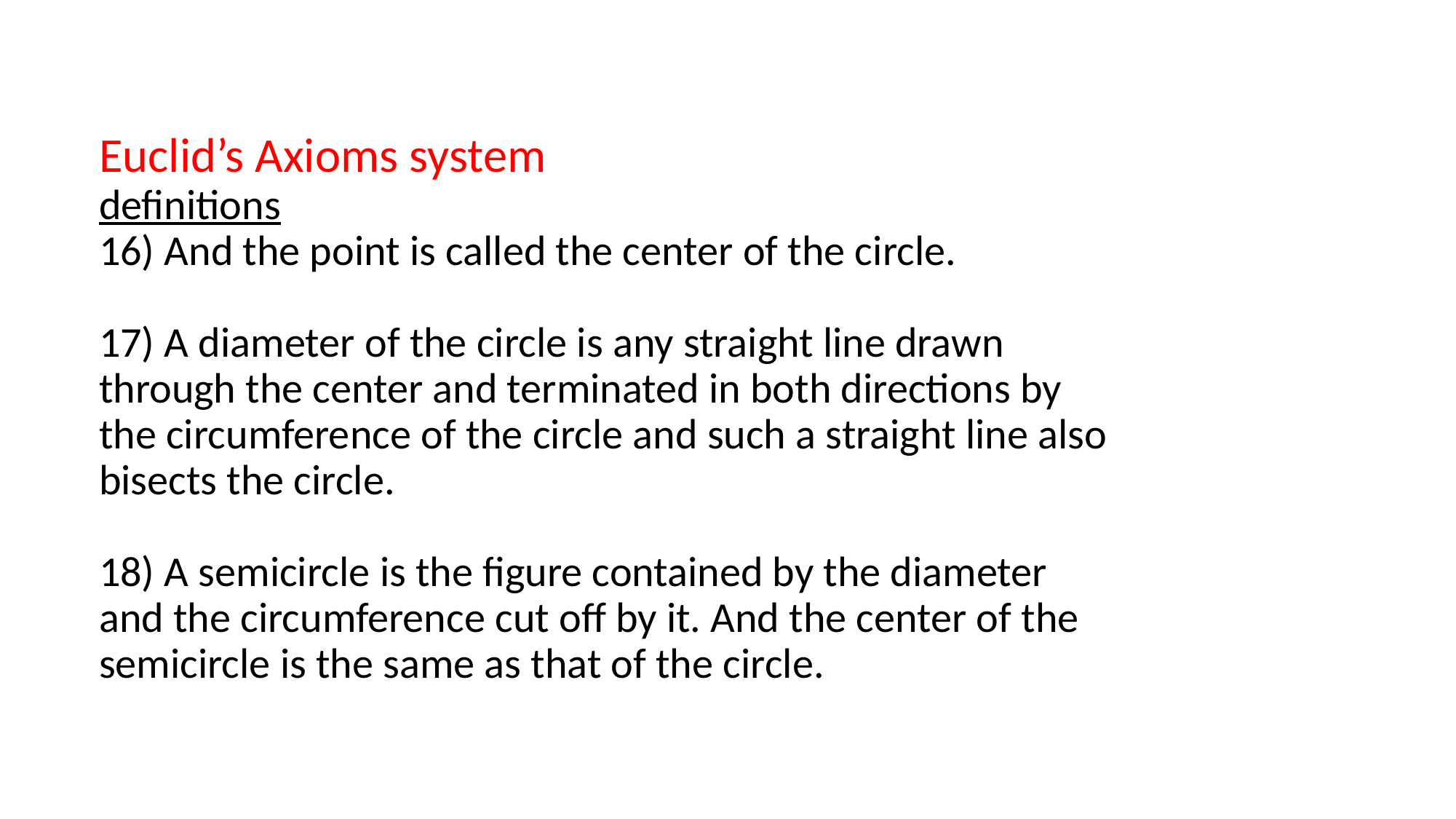

# Euclid’s Axioms system definitions 16) And the point is called the center of the circle. 17) A diameter of the circle is any straight line drawn through the center and terminated in both directions by the circumference of the circle and such a straight line also bisects the circle. 18) A semicircle is the figure contained by the diameter and the circumference cut off by it. And the center of the semicircle is the same as that of the circle.